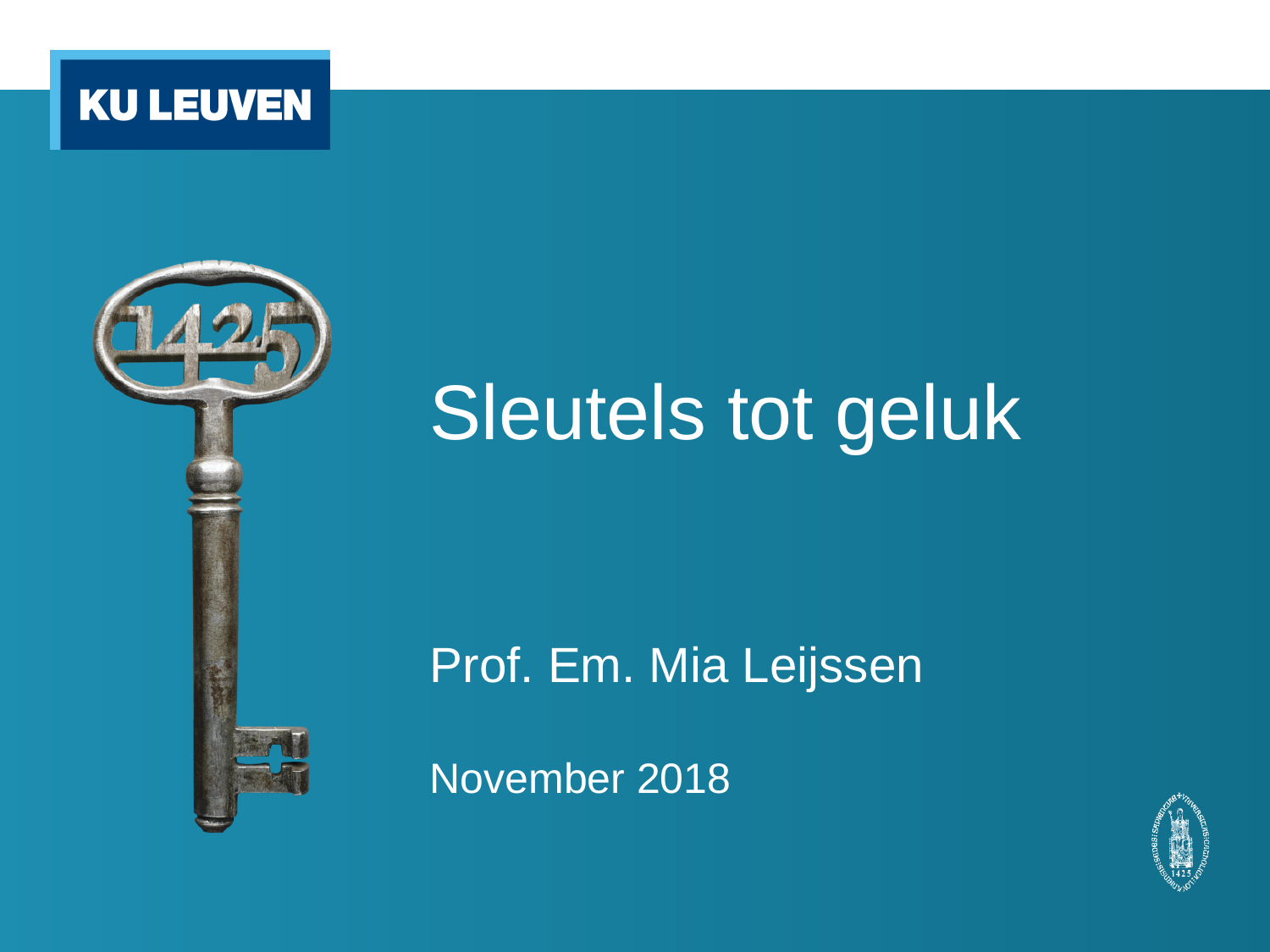

# Sleutels tot geluk

Prof. Em. Mia Leijssen

November 2018